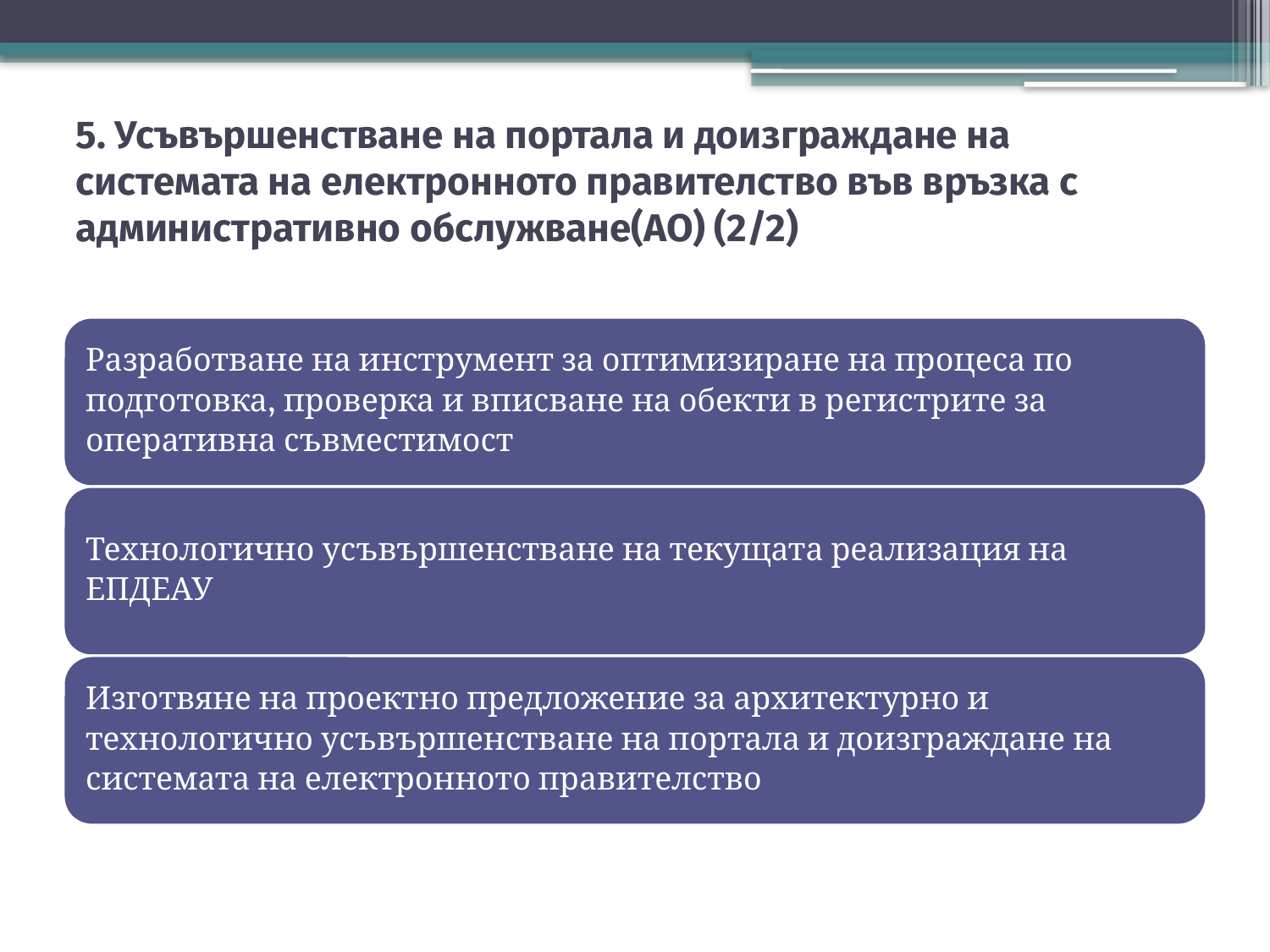

# 5. Усъвършенстване на портала и доизграждане на системата на електронното правителство във връзка с административно обслужване(АО) (2/2)
Разработване на инструмент за оптимизиране на процеса по подготовка, проверка и вписване на обекти в регистрите за оперативна съвместимост
Технологично усъвършенстване на текущата реализация на ЕПДЕАУ
Изготвяне на проектно предложение за архитектурно и технологично усъвършенстване на портала и доизграждане на системата на електронното правителство